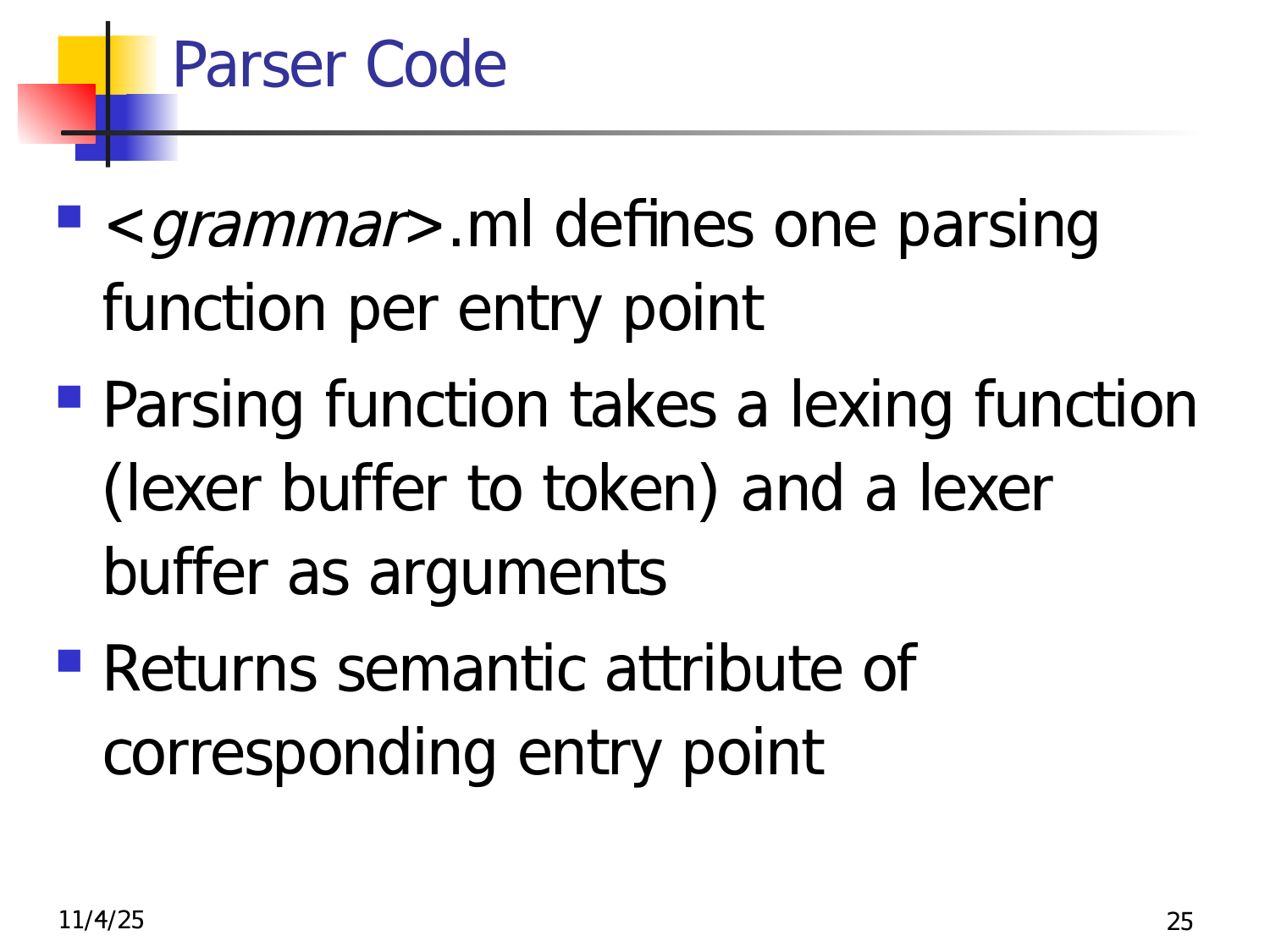

# Parser Code
<grammar>.ml defines one parsing function per entry point
Parsing function takes a lexing function (lexer buffer to token) and a lexer buffer as arguments
Returns semantic attribute of corresponding entry point
11/4/25
25